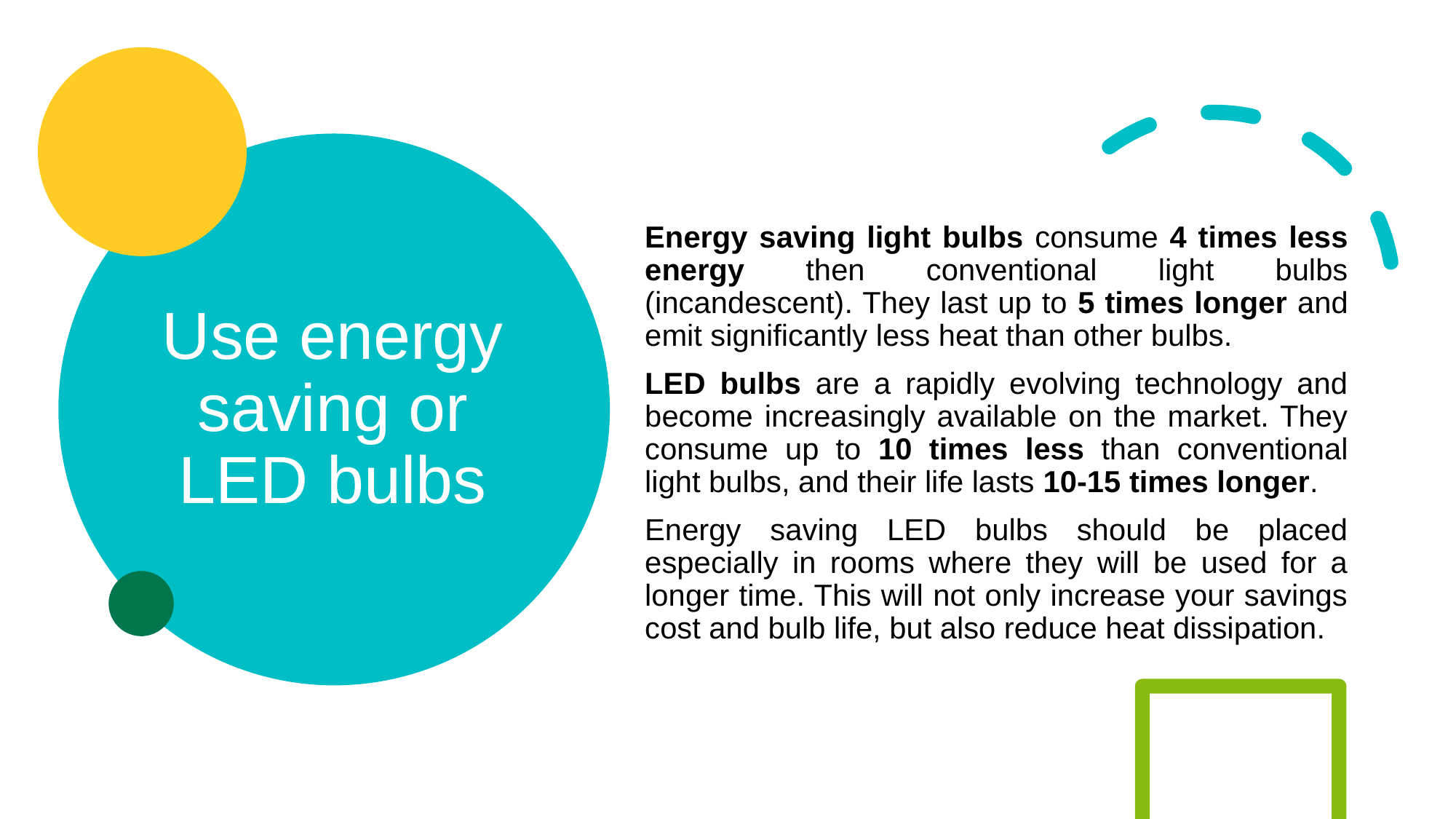

# Use energy saving or LED bulbs
Energy saving light bulbs consume 4 times less energy then conventional light bulbs (incandescent). They last up to 5 times longer and emit significantly less heat than other bulbs.
LED bulbs are a rapidly evolving technology and become increasingly available on the market. They consume up to 10 times less than conventional light bulbs, and their life lasts 10-15 times longer.
Energy saving LED bulbs should be placed especially in rooms where they will be used for a longer time. This will not only increase your savings cost and bulb life, but also reduce heat dissipation.